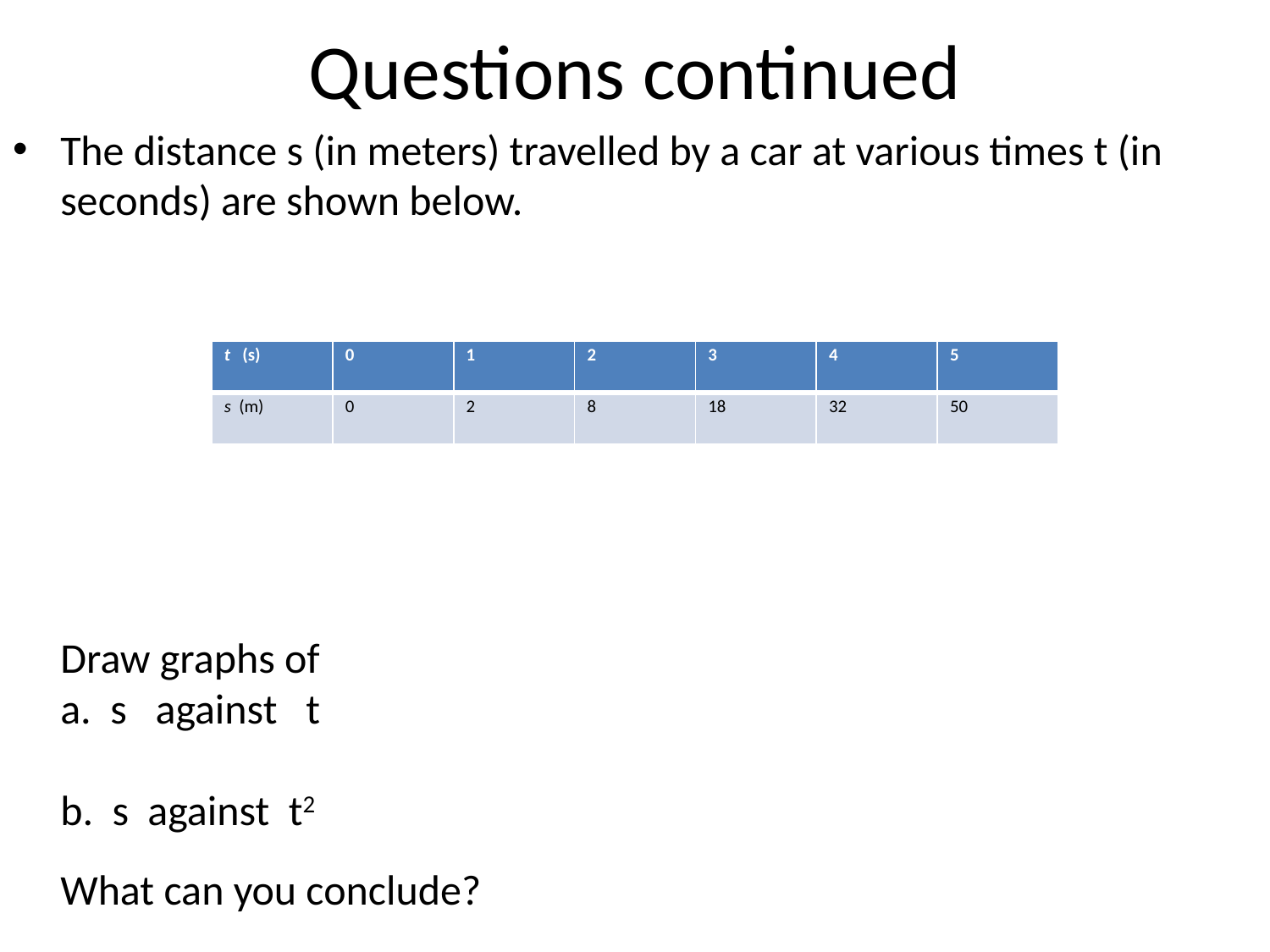

# Questions continued
The distance s (in meters) travelled by a car at various times t (in seconds) are shown below.
Draw graphs of
a.  s   against   t
b.  s  against  t2
What can you conclude?
| t (s) | 0 | 1 | 2 | 3 | 4 | 5 |
| --- | --- | --- | --- | --- | --- | --- |
| s (m) | 0 | 2 | 8 | 18 | 32 | 50 |